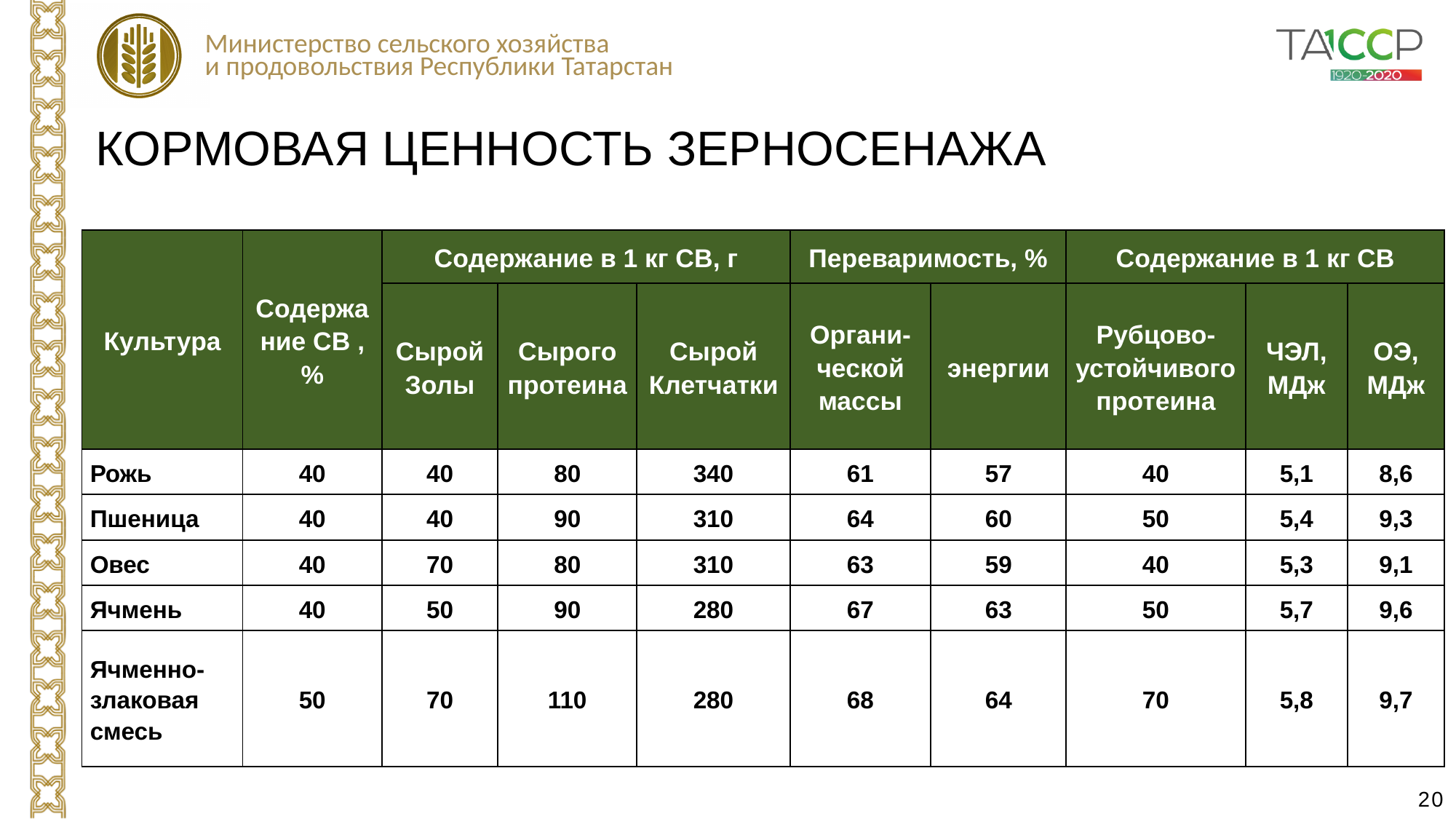

КОРМОВАЯ ЦЕННОСТЬ ЗЕРНОСЕНАЖА
| Культура | Содержание СВ , % | Содержание в 1 кг СВ, г |  |  | Переваримость, % |  | Содержание в 1 кг СВ |  |  |
| --- | --- | --- | --- | --- | --- | --- | --- | --- | --- |
|  |  | Сырой Золы | Сырого протеина | Сырой Клетчатки | Органи-ческой массы | энергии | Рубцово- устойчивого протеина | ЧЭЛ, МДж | ОЭ, МДж |
| Рожь | 40 | 40 | 80 | 340 | 61 | 57 | 40 | 5,1 | 8,6 |
| Пшеница | 40 | 40 | 90 | 310 | 64 | 60 | 50 | 5,4 | 9,3 |
| Овес | 40 | 70 | 80 | 310 | 63 | 59 | 40 | 5,3 | 9,1 |
| Ячмень | 40 | 50 | 90 | 280 | 67 | 63 | 50 | 5,7 | 9,6 |
| Ячменно-злаковая смесь | 50 | 70 | 110 | 280 | 68 | 64 | 70 | 5,8 | 9,7 |
20